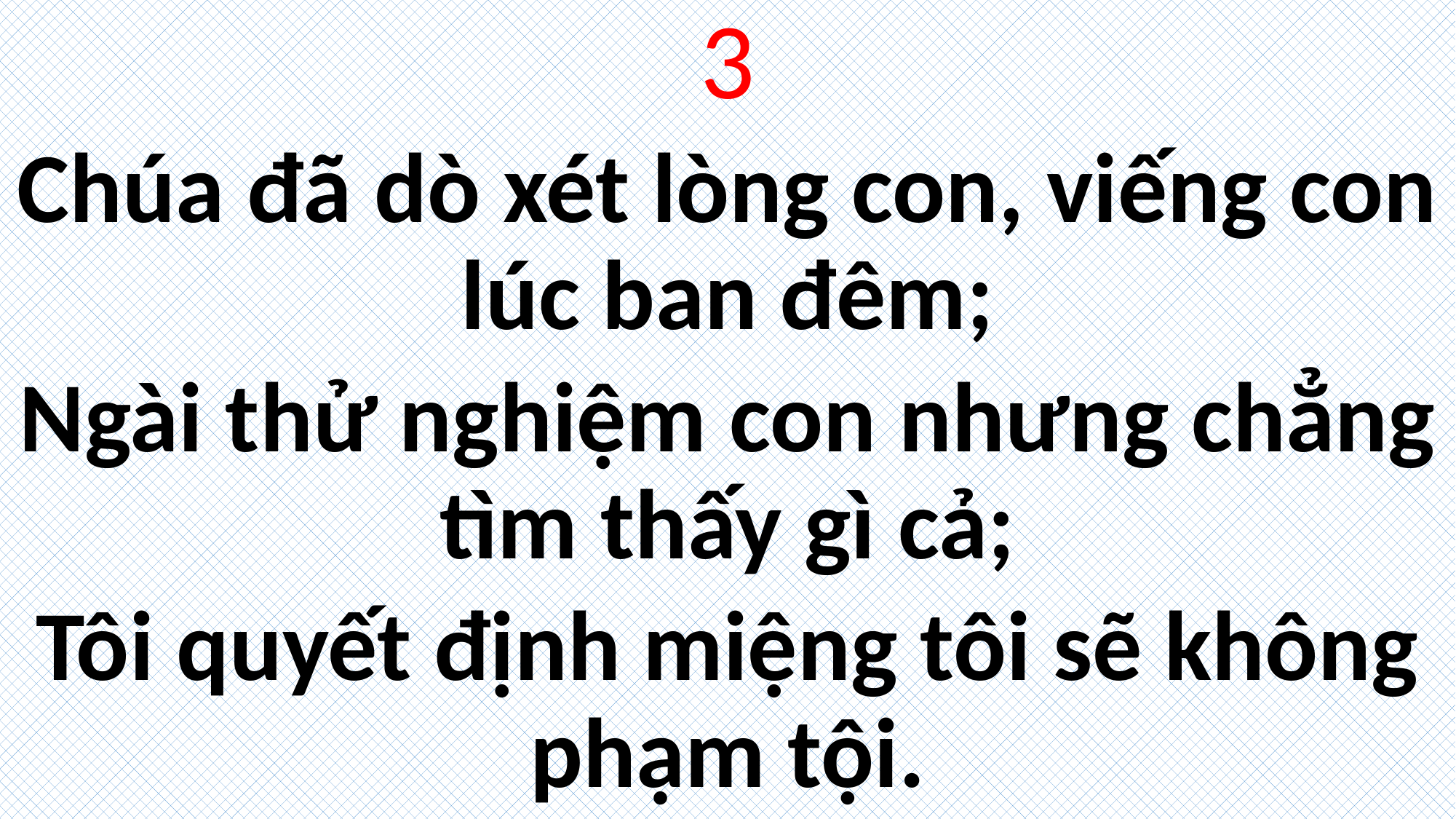

3
Chúa đã dò xét lòng con, viếng con lúc ban đêm;
Ngài thử nghiệm con nhưng chẳng tìm thấy gì cả;
Tôi quyết định miệng tôi sẽ không phạm tội.